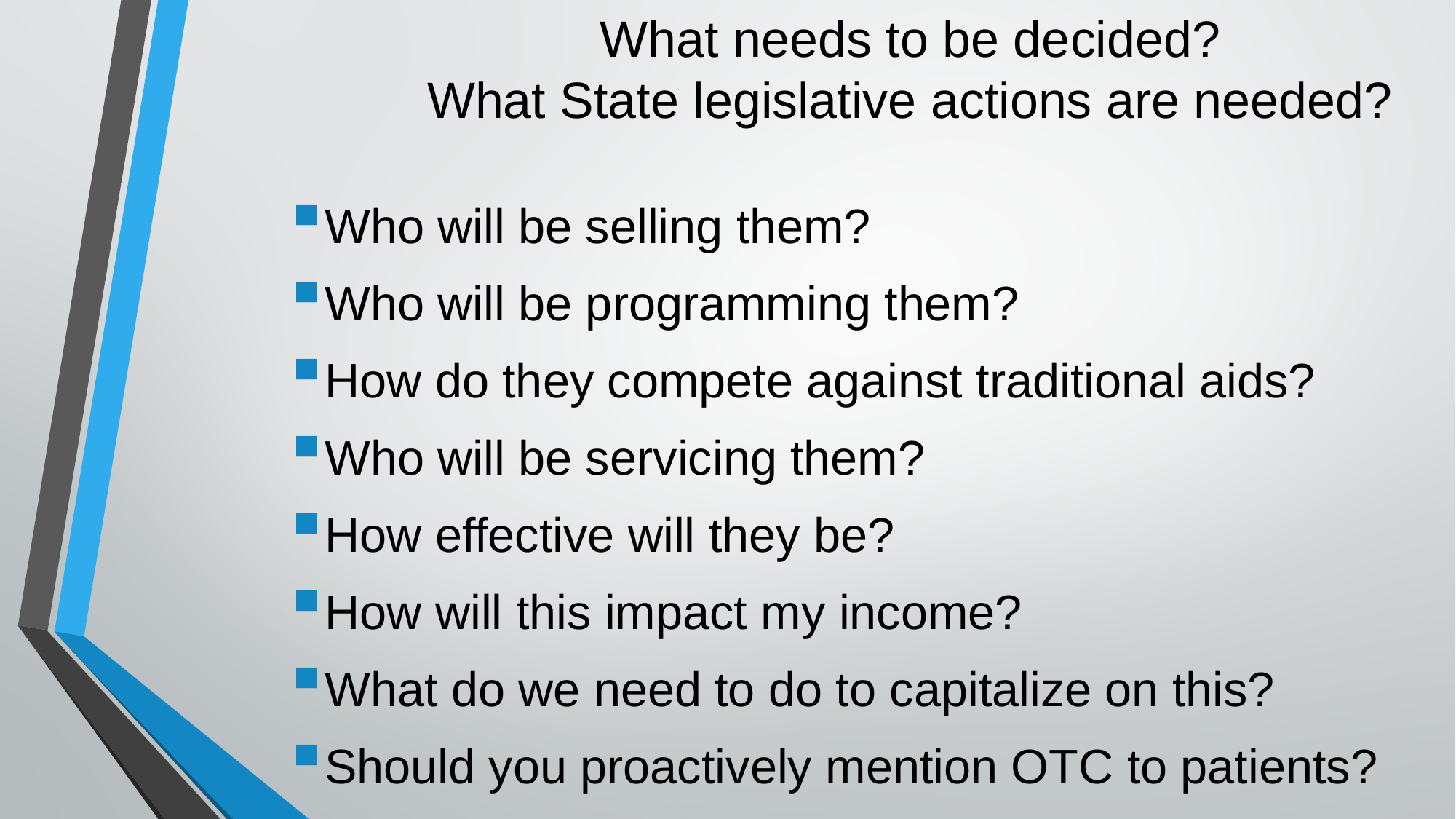

# What needs to be decided? What State legislative actions are needed?
Who will be selling them?
Who will be programming them?
How do they compete against traditional aids?
Who will be servicing them?
How effective will they be?
How will this impact my income?
What do we need to do to capitalize on this?
Should you proactively mention OTC to patients?